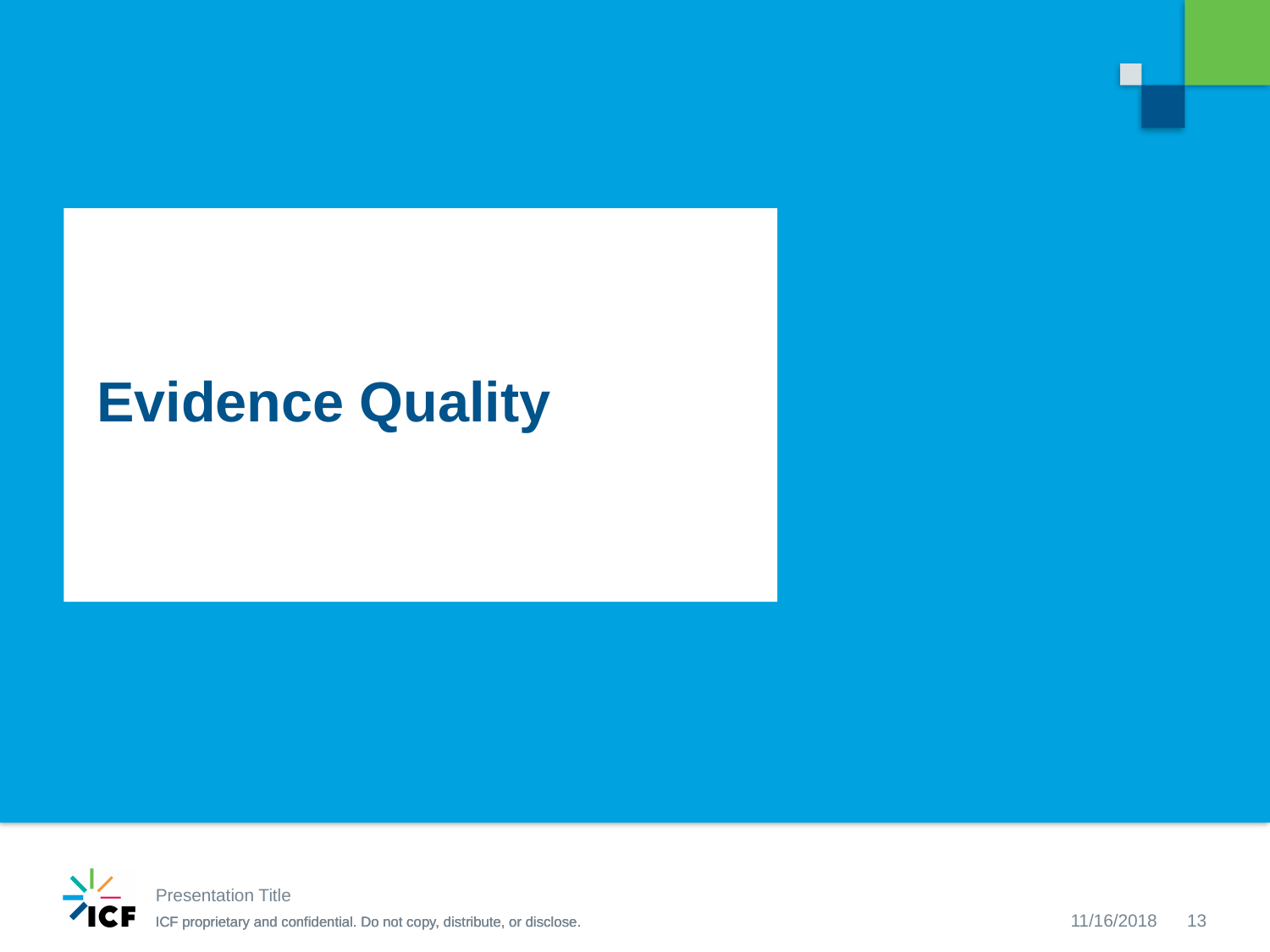

# Evidence Quality

Presentation Title
11/16/2018
13